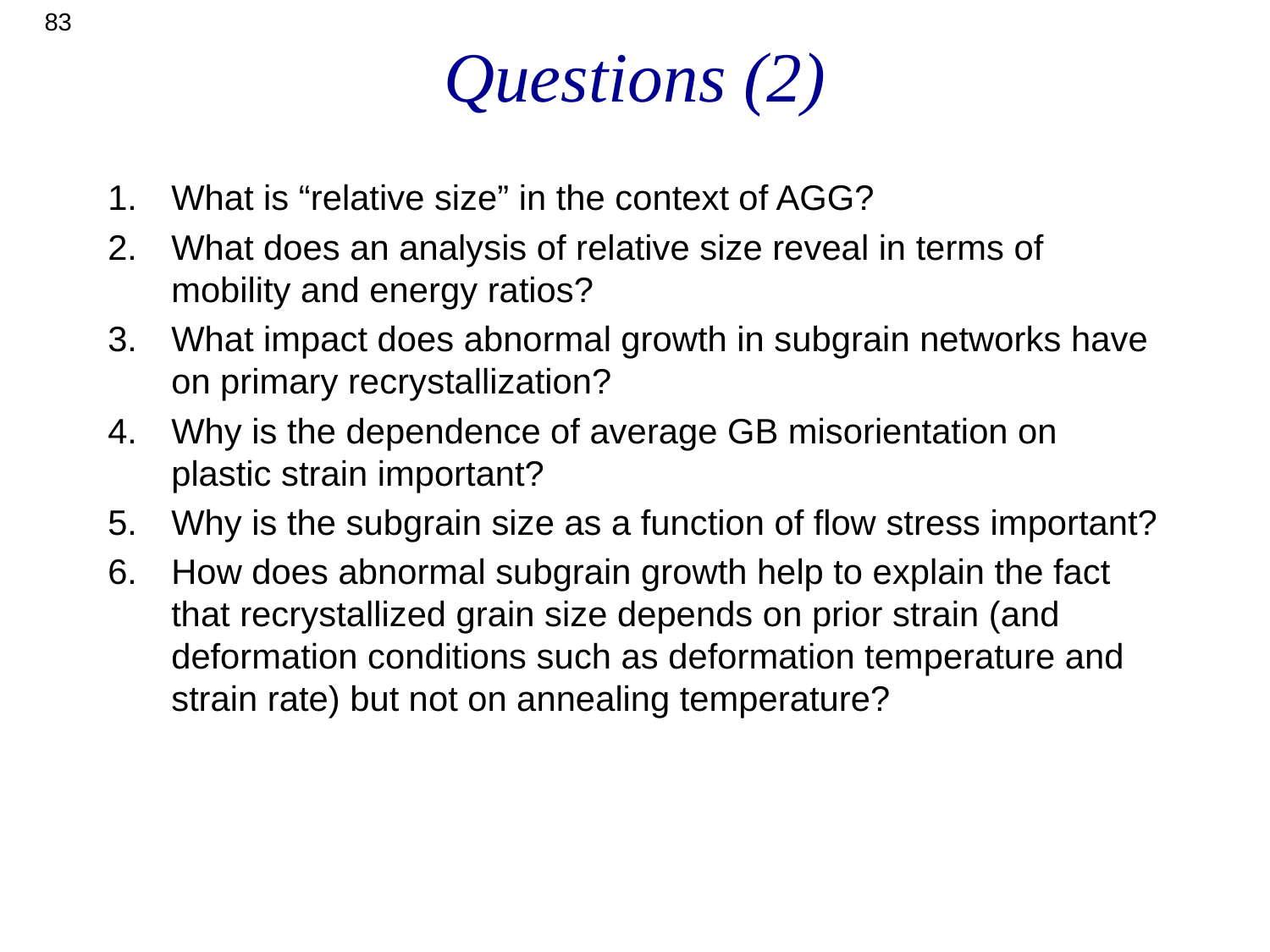

83
Questions (2)
What is “relative size” in the context of AGG?
What does an analysis of relative size reveal in terms of mobility and energy ratios?
What impact does abnormal growth in subgrain networks have on primary recrystallization?
Why is the dependence of average GB misorientation on plastic strain important?
Why is the subgrain size as a function of flow stress important?
How does abnormal subgrain growth help to explain the fact that recrystallized grain size depends on prior strain (and deformation conditions such as deformation temperature and strain rate) but not on annealing temperature?